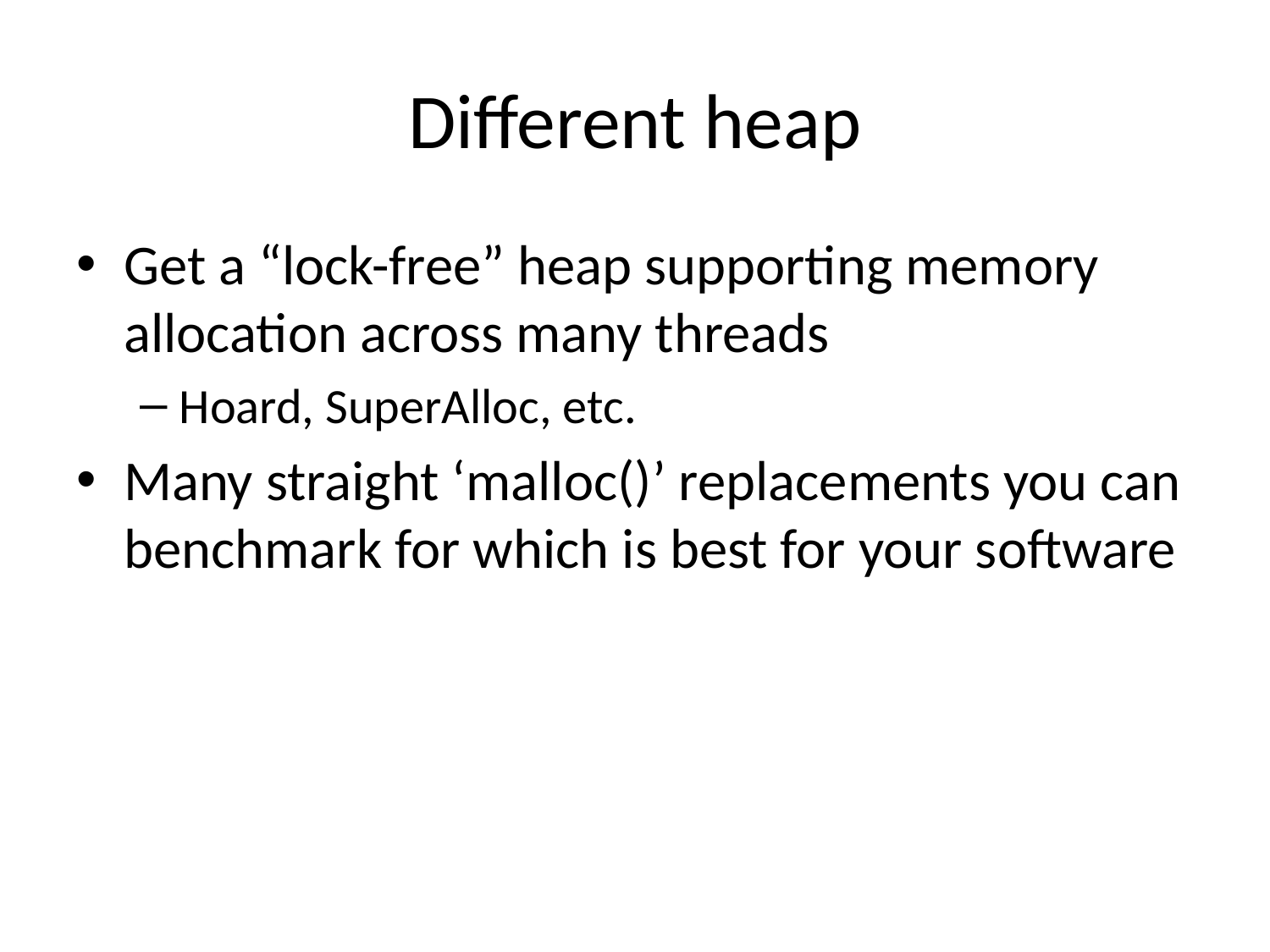

# Different heap
Get a “lock-free” heap supporting memory allocation across many threads
Hoard, SuperAlloc, etc.
Many straight ‘malloc()’ replacements you can benchmark for which is best for your software